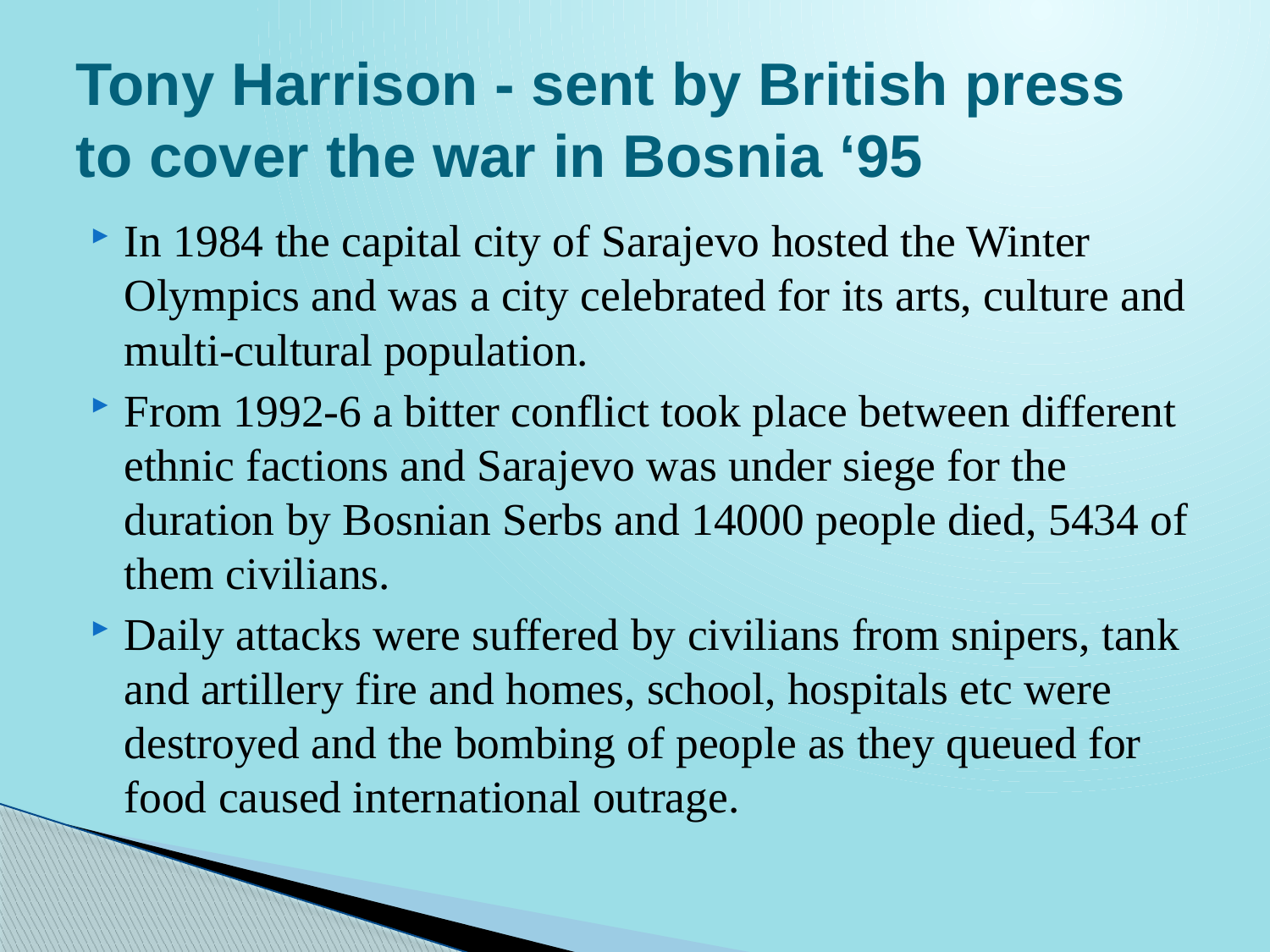

# Tony Harrison - sent by British press to cover the war in Bosnia ‘95
In 1984 the capital city of Sarajevo hosted the Winter Olympics and was a city celebrated for its arts, culture and multi-cultural population.
From 1992-6 a bitter conflict took place between different ethnic factions and Sarajevo was under siege for the duration by Bosnian Serbs and 14000 people died, 5434 of them civilians.
Daily attacks were suffered by civilians from snipers, tank and artillery fire and homes, school, hospitals etc were destroyed and the bombing of people as they queued for food caused international outrage.